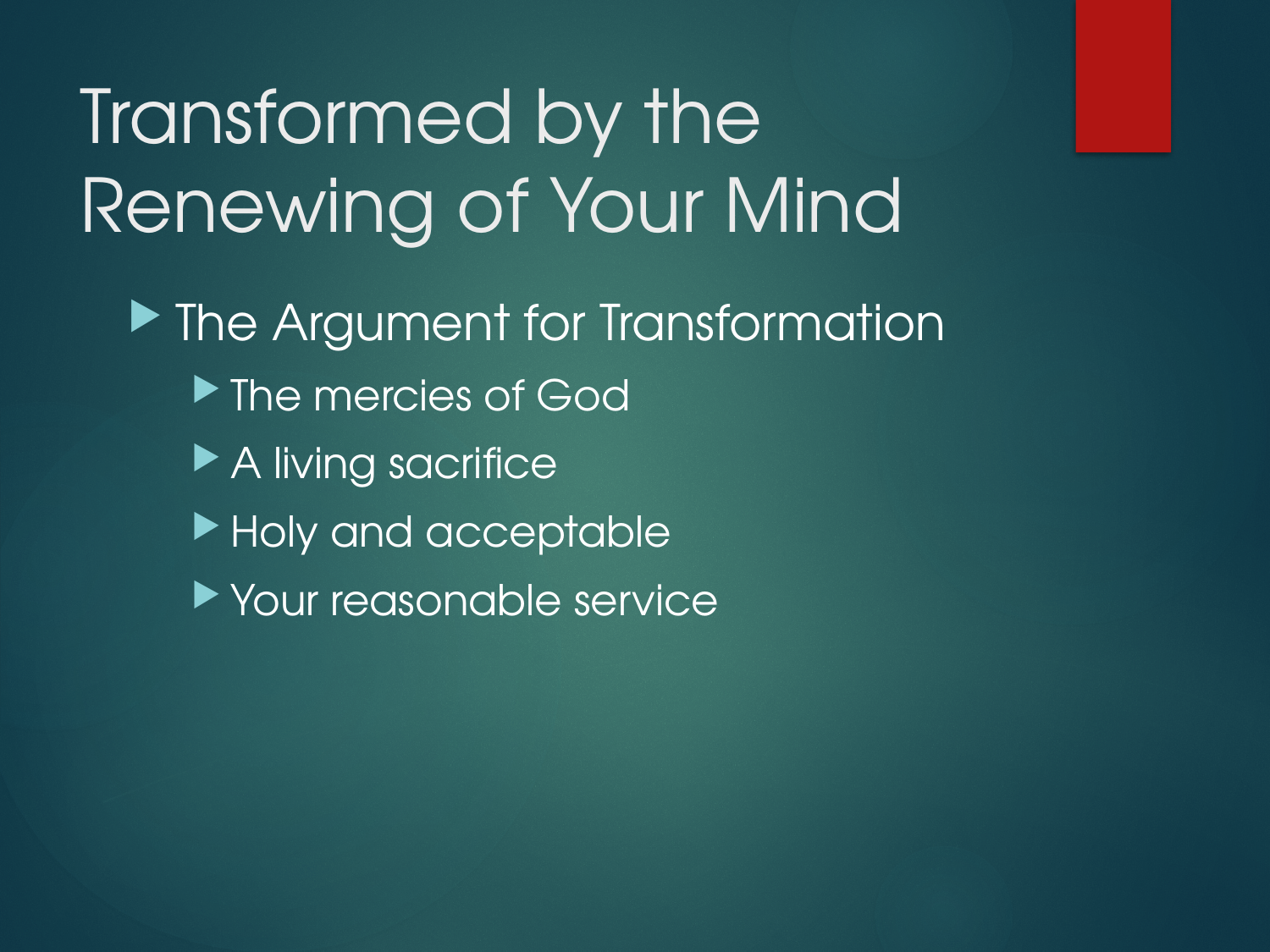

# Transformed by the Renewing of Your Mind
The Argument for Transformation
The mercies of God
A living sacrifice
Holy and acceptable
Your reasonable service